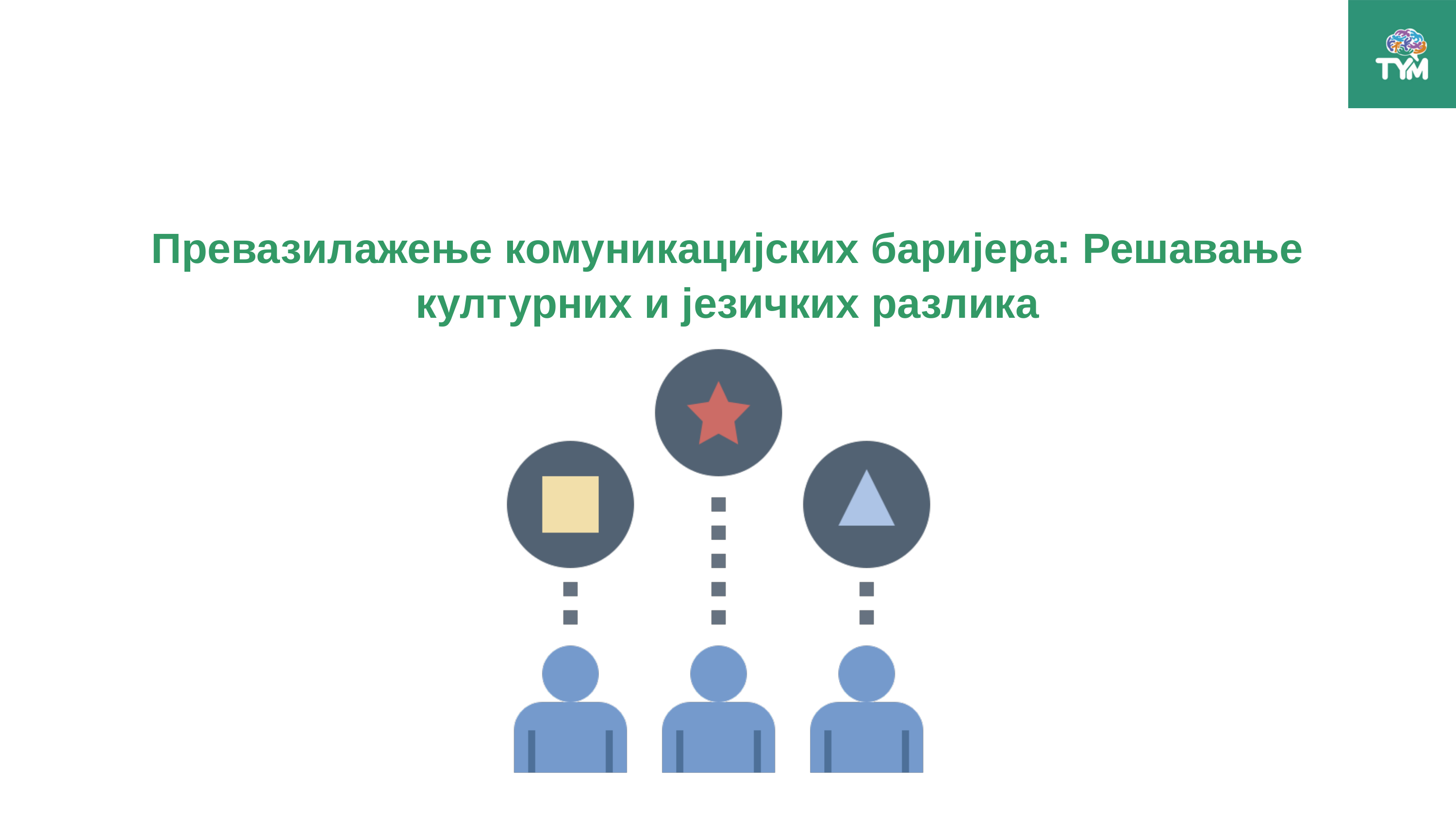

Превазилажење комуникацијских баријера: Решавање културних и језичких разлика